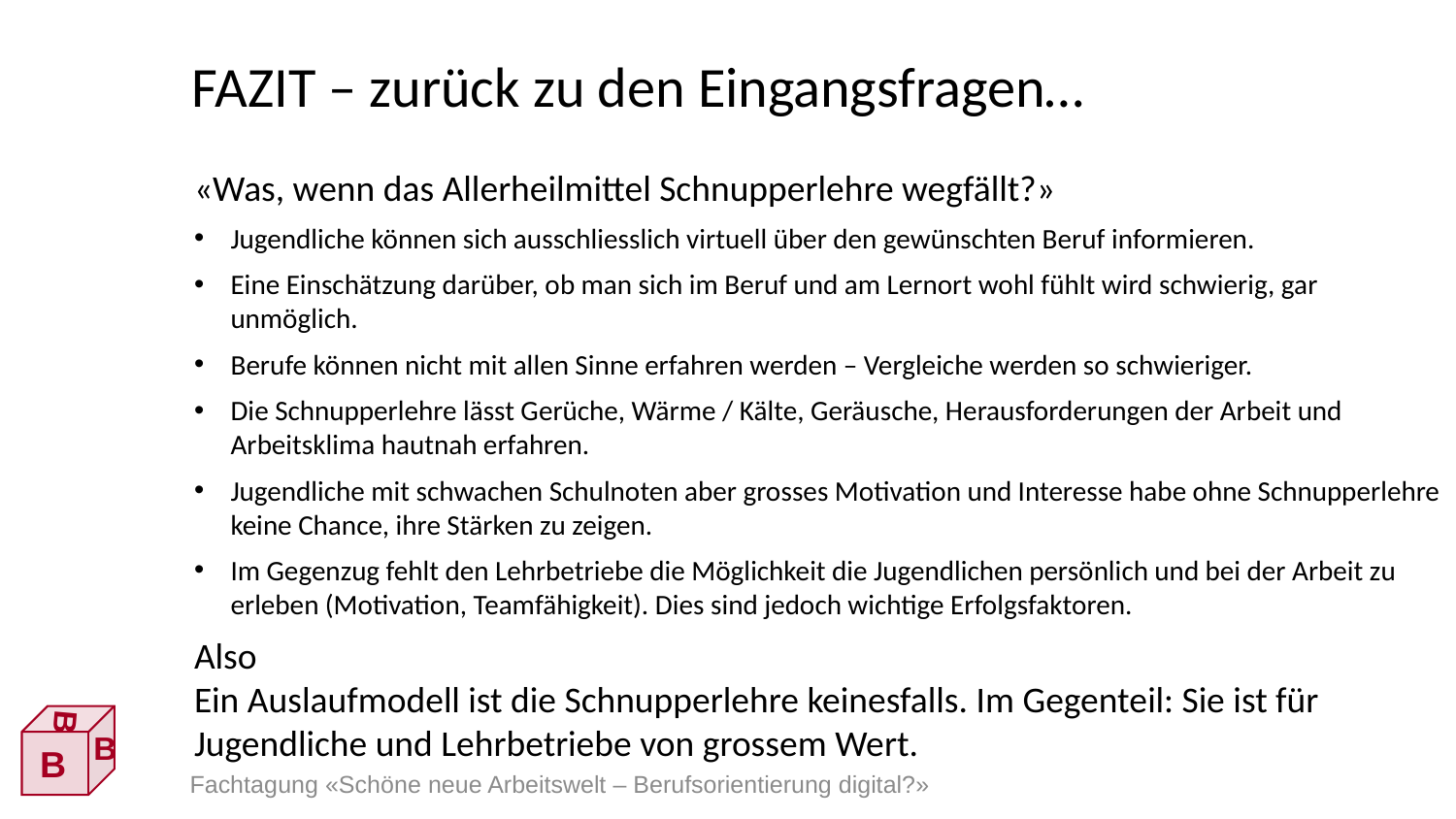

# FAZIT – zurück zu den Eingangsfragen…
«Was, wenn das Allerheilmittel Schnupperlehre wegfällt?»
Jugendliche können sich ausschliesslich virtuell über den gewünschten Beruf informieren.
Eine Einschätzung darüber, ob man sich im Beruf und am Lernort wohl fühlt wird schwierig, gar unmöglich.
Berufe können nicht mit allen Sinne erfahren werden – Vergleiche werden so schwieriger.
Die Schnupperlehre lässt Gerüche, Wärme / Kälte, Geräusche, Herausforderungen der Arbeit und Arbeitsklima hautnah erfahren.
Jugendliche mit schwachen Schulnoten aber grosses Motivation und Interesse habe ohne Schnupperlehre keine Chance, ihre Stärken zu zeigen.
Im Gegenzug fehlt den Lehrbetriebe die Möglichkeit die Jugendlichen persönlich und bei der Arbeit zu erleben (Motivation, Teamfähigkeit). Dies sind jedoch wichtige Erfolgsfaktoren.
Also
Ein Auslaufmodell ist die Schnupperlehre keinesfalls. Im Gegenteil: Sie ist für  Jugendliche und Lehrbetriebe von grossem Wert.